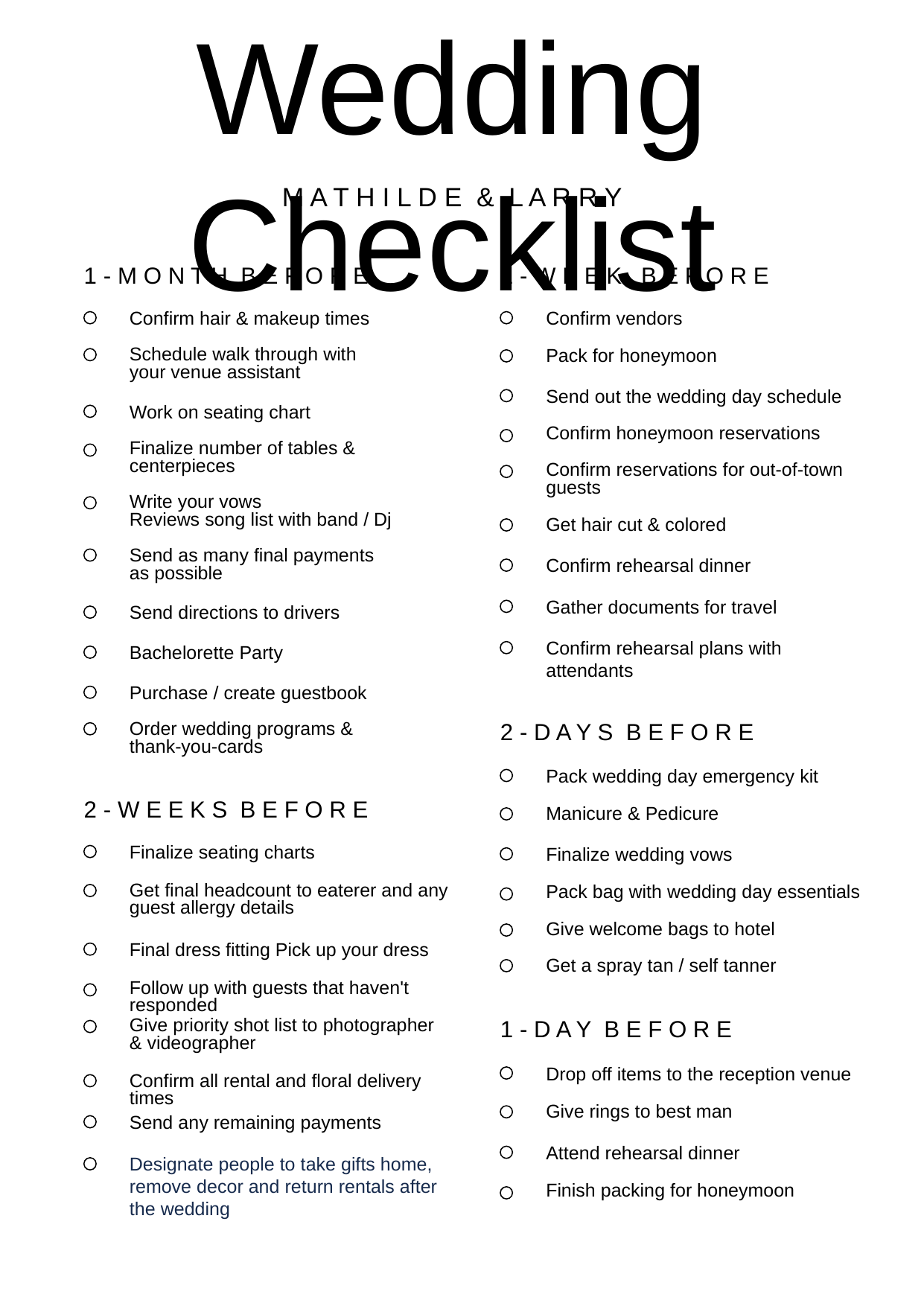

Wedding Checklist
M A T H I L D E  &  L A R R Y
1 - M O N T H  B E F O R E
Confirm hair & makeup times

Schedule walk through with
your venue assistant

Work on seating chart

Finalize number of tables &
centerpieces

Write your vows
Reviews song list with band / Dj

Send as many final payments
as possible

Send directions to drivers

Bachelorette Party

Purchase / create guestbook

Order wedding programs &
thank-you-cards

1 - W E E K   B E F O R E
Confirm vendors

Pack for honeymoon

Send out the wedding day schedule

Confirm honeymoon reservations

Confirm reservations for out-of-town
guests

Get hair cut & colored

Confirm rehearsal dinner

Gather documents for travel

Confirm rehearsal plans with
attendants

2 - D A Y S  B E F O R E
Pack wedding day emergency kit

Manicure & Pedicure

Finalize wedding vows

Pack bag with wedding day essentials

Give welcome bags to hotel

Get a spray tan / self tanner

2 - W E E K S  B E F O R E
Finalize seating charts

Get final headcount to eaterer and any
guest allergy details

Final dress fitting Pick up your dress

Follow up with guests that haven't responded

Give priority shot list to photographer
& videographer

Confirm all rental and floral delivery times

Send any remaining payments

Designate people to take gifts home, remove decor and return rentals after the wedding

1 - D A Y  B E F O R E
Drop off items to the reception venue

Give rings to best man

Attend rehearsal dinner

Finish packing for honeymoon